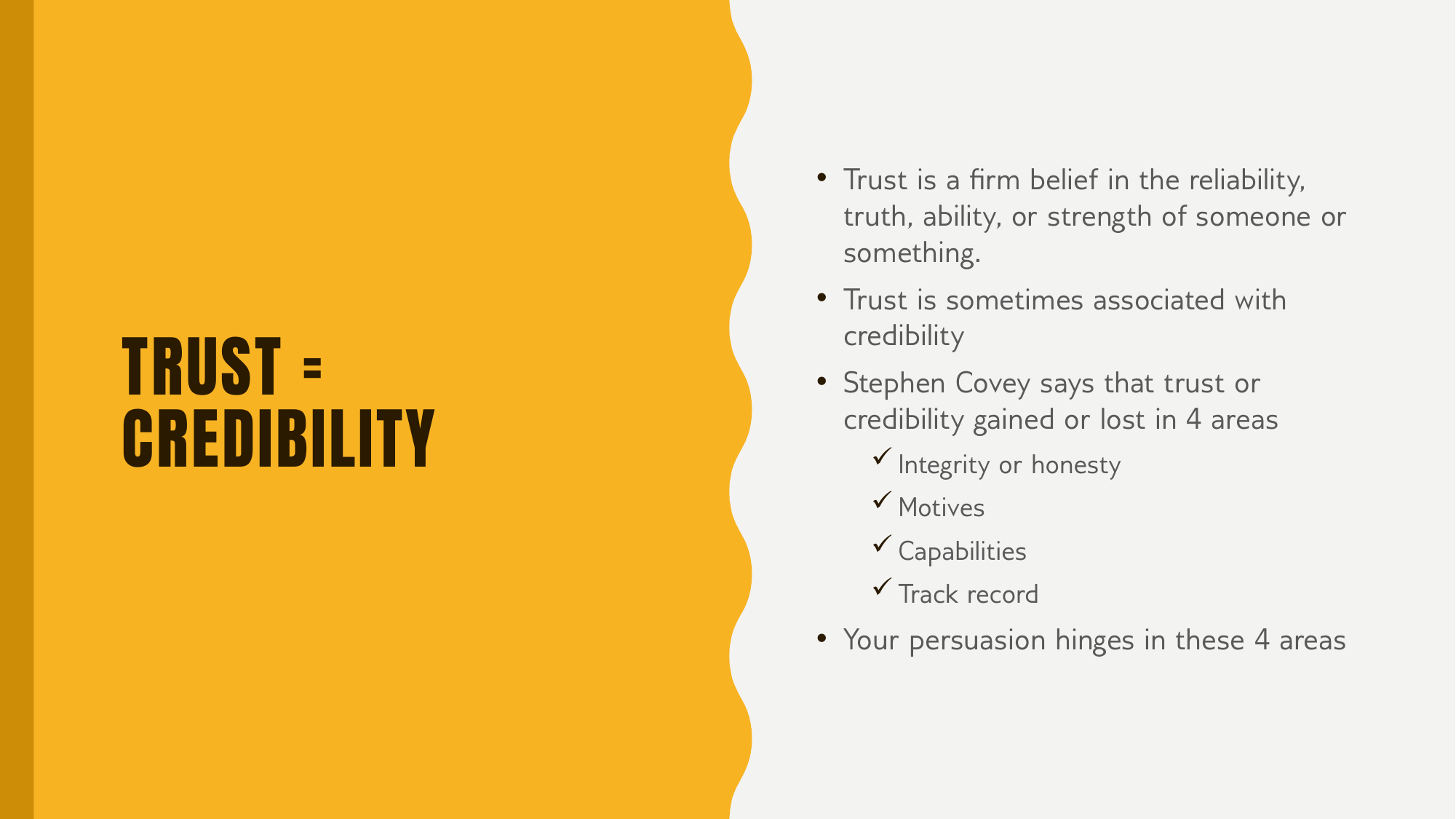

Trust is a firm belief in the reliability, truth, ability, or strength of someone or something.
Trust is sometimes associated with credibility
Stephen Covey says that trust or credibility gained or lost in 4 areas
Integrity or honesty
Motives
Capabilities
Track record
Your persuasion hinges in these 4 areas
# Trust = Credibility